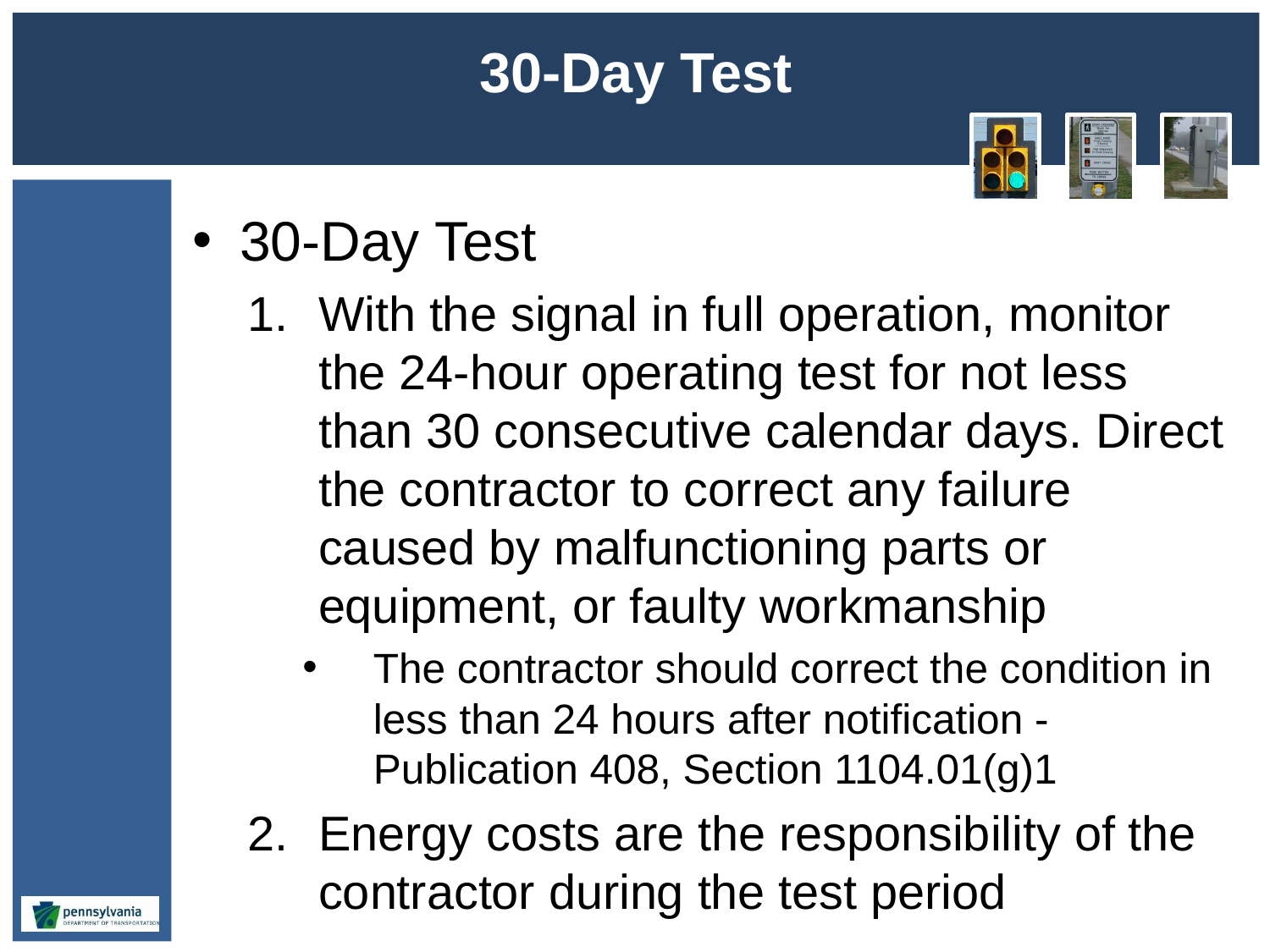

# 30-Day Test
30-Day Test
With the signal in full operation, monitor the 24-hour operating test for not less than 30 consecutive calendar days. Direct the contractor to correct any failure caused by malfunctioning parts or equipment, or faulty workmanship
The contractor should correct the condition in less than 24 hours after notification -Publication 408, Section 1104.01(g)1
Energy costs are the responsibility of the contractor during the test period